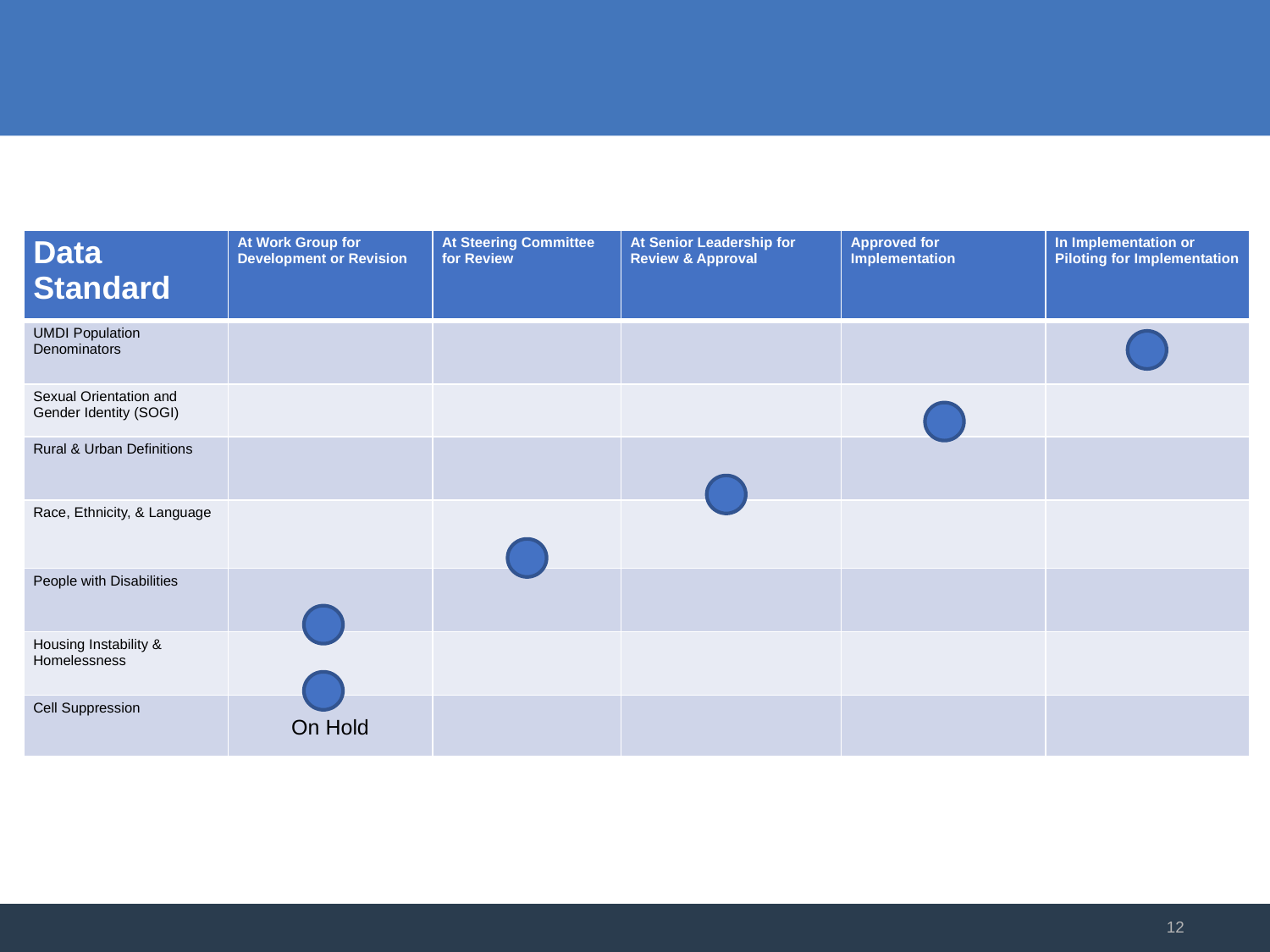

DPH Data Standards: Development Update
| Data Standard | At Work Group for Development or Revision | At Steering Committee for Review | At Senior Leadership for Review & Approval | Approved for Implementation | In Implementation or Piloting for Implementation |
| --- | --- | --- | --- | --- | --- |
| UMDI Population Denominators |  |  |  |  |  |
| Sexual Orientation and Gender Identity (SOGI) |  |  |  |  |  |
| Rural & Urban Definitions |  |  |  |  |  |
| Race, Ethnicity, & Language |  |  |  |  |  |
| People with Disabilities |  |  |  |  |  |
| Housing Instability & Homelessness |  |  |  |  |  |
| Cell Suppression | On Hold |  |  |  |  |

12